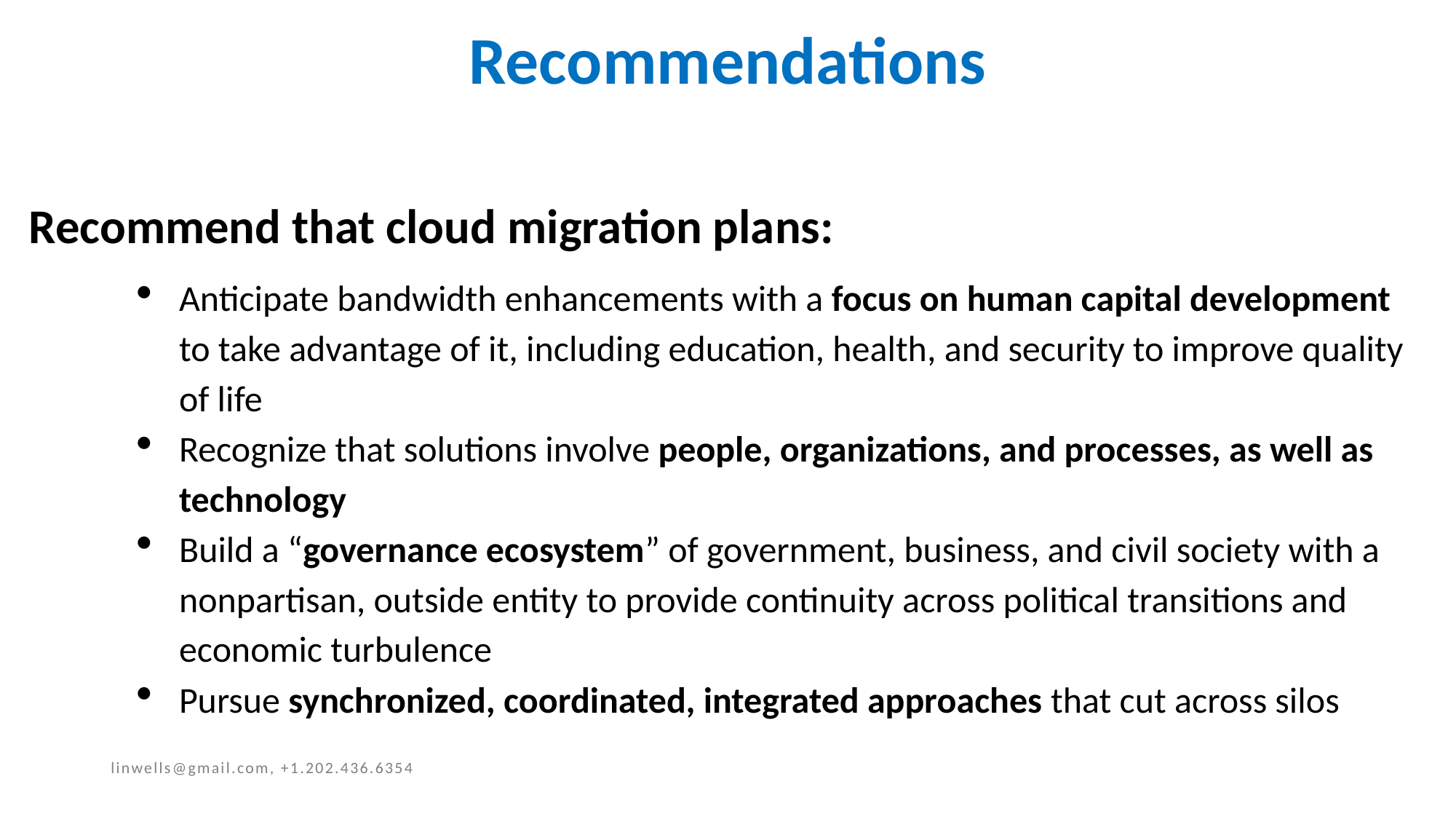

# Recommendations
Recommend that cloud migration plans:
Anticipate bandwidth enhancements with a focus on human capital development to take advantage of it, including education, health, and security to improve quality of life
Recognize that solutions involve people, organizations, and processes, as well as technology
Build a “governance ecosystem” of government, business, and civil society with a nonpartisan, outside entity to provide continuity across political transitions and economic turbulence
Pursue synchronized, coordinated, integrated approaches that cut across silos

linwells@gmail.com, +1.202.436.6354